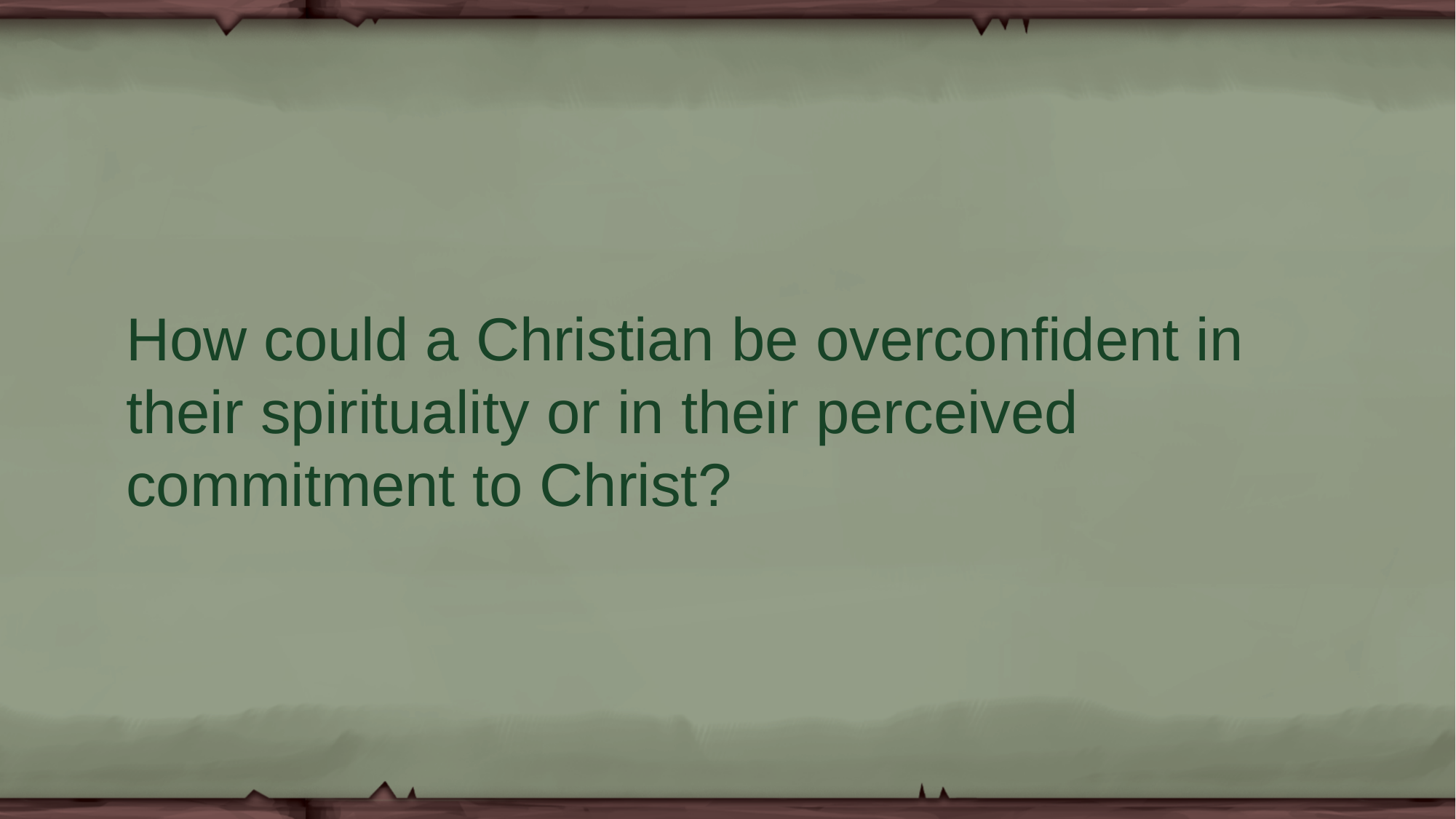

How could a Christian be overconfident in their spirituality or in their perceived commitment to Christ?